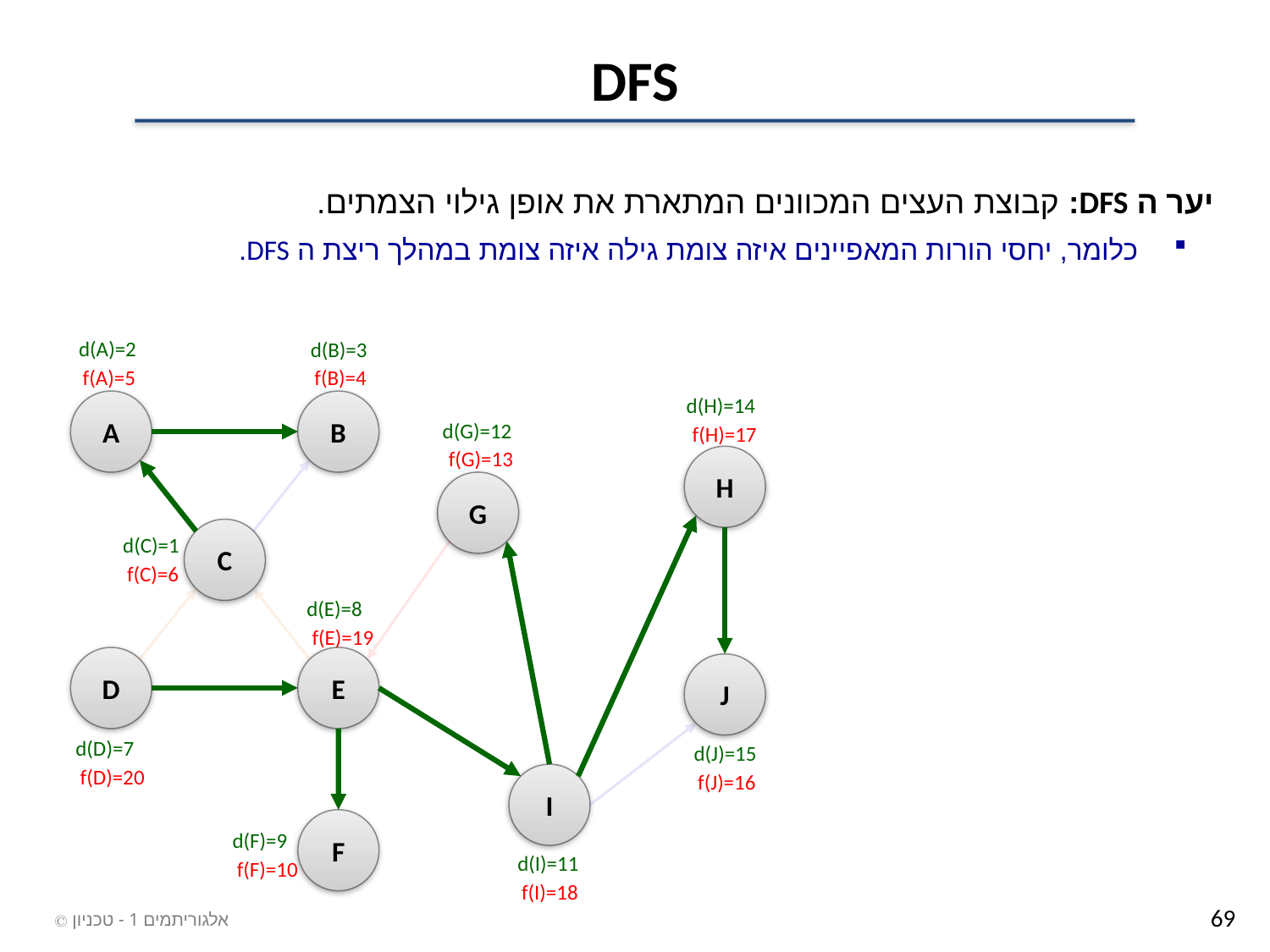

# DFS
יער ה DFS: קבוצת העצים המכוונים המתארת את אופן גילוי הצמתים.
כלומר, יחסי הורות המאפיינים איזה צומת גילה איזה צומת במהלך ריצת ה DFS.
d(A)=2
d(B)=3
f(A)=5
f(B)=4
d(H)=14
A
B
H
G
C
D
E
J
I
F
d(G)=12
f(H)=17
f(G)=13
d(C)=1
f(C)=6
d(E)=8
f(E)=19
d(D)=7
d(J)=15
f(D)=20
f(J)=16
d(F)=9
d(I)=11
f(F)=10
f(I)=18